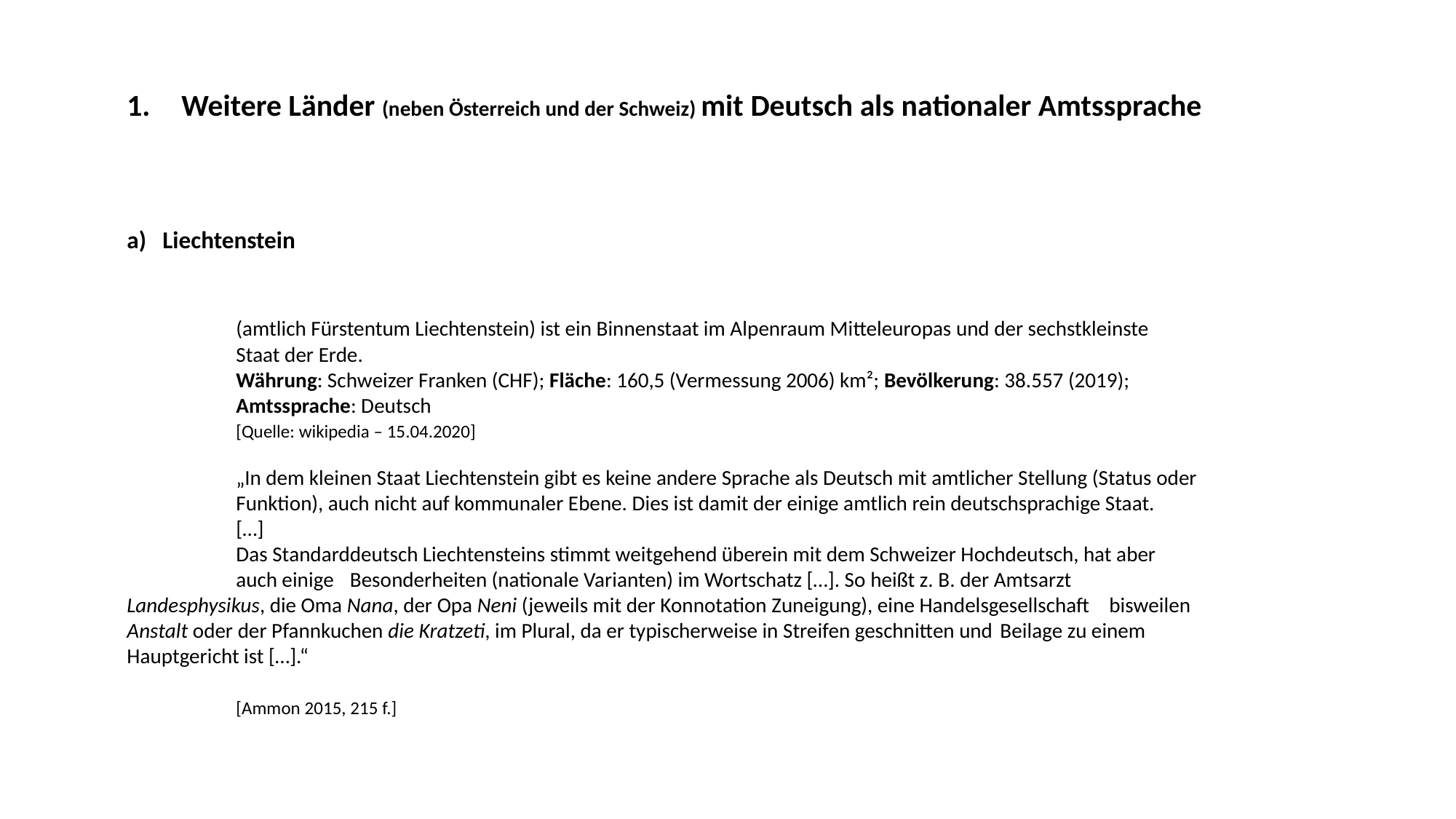

Weitere Länder (neben Österreich und der Schweiz) mit Deutsch als nationaler Amtssprache

a)   Liechtenstein

	(amtlich Fürstentum Liechtenstein) ist ein Binnenstaat im Alpenraum Mitteleuropas und der sechstkleinste 	Staat der Erde.
	Währung‎: ‎Schweizer Franken‎ (CHF); Fläche‎: ‎160,5 (Vermessung 2006) km²; Bevölkerung: 38.557 (2019);
	Amtssprache‎: ‎Deutsch
	[Quelle: wikipedia – 15.04.2020]

	„In dem kleinen Staat Liechtenstein gibt es keine andere Sprache als Deutsch mit amtlicher Stellung (Status oder 	Funktion), auch nicht auf kommunaler Ebene. Dies ist damit der einige amtlich rein deutschsprachige Staat. 	[…]
	Das Standarddeutsch Liechtensteins stimmt weitgehend überein mit dem Schweizer Hochdeutsch, hat aber 	auch einige 	 Besonderheiten (nationale Varianten) im Wortschatz […]. So heißt z. B. der Amtsarzt 	Landesphysikus, die Oma Nana, der Opa Neni (jeweils mit der Konnotation Zuneigung), eine Handelsgesellschaft 	bisweilen Anstalt oder der Pfannkuchen die Kratzeti, im Plural, da er typischerweise in Streifen geschnitten und 	Beilage zu einem Hauptgericht ist […].“

	[Ammon 2015, 215 f.]